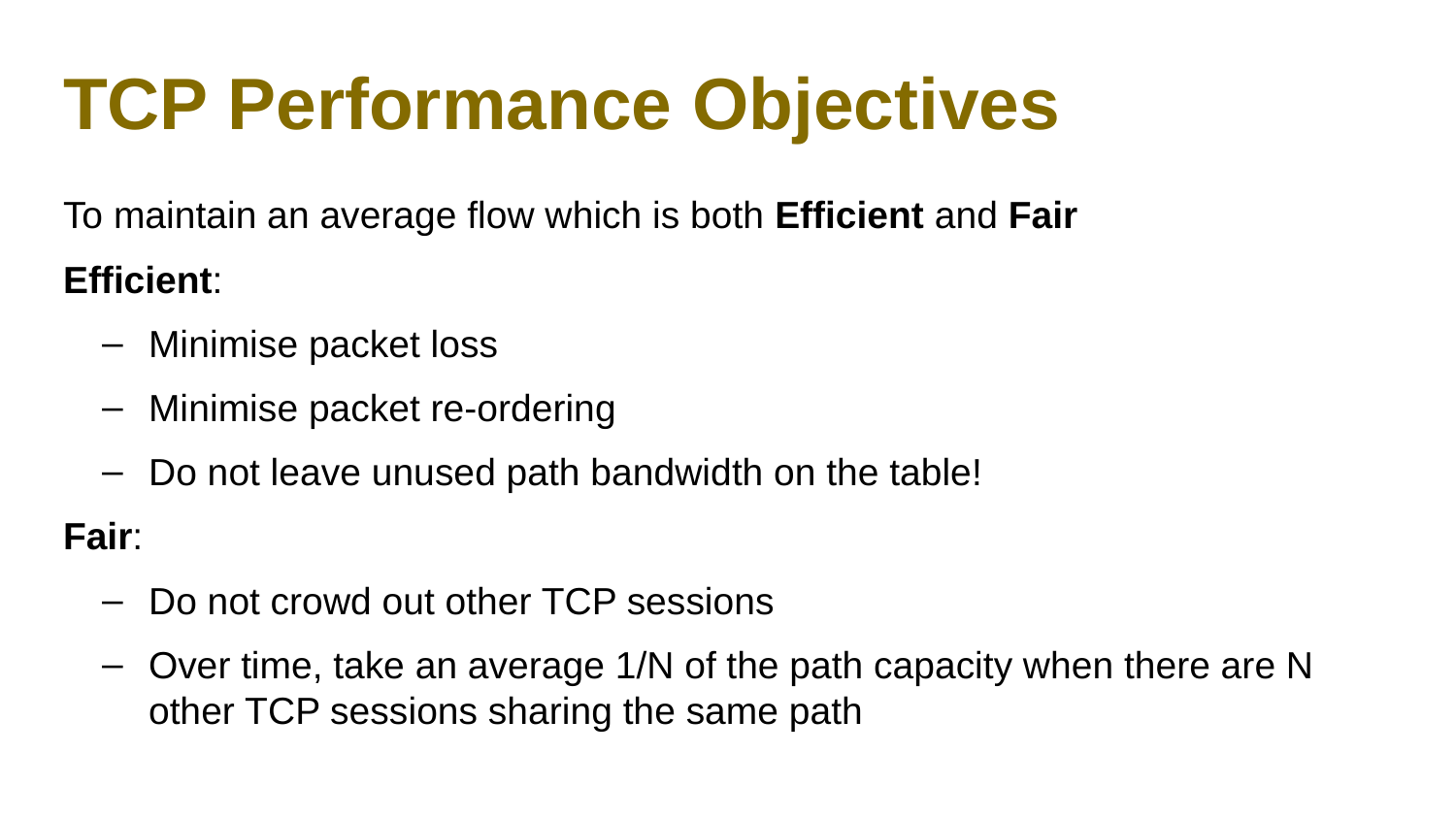

# TCP Performance Objectives
To maintain an average flow which is both Efficient and Fair
Efficient:
Minimise packet loss
Minimise packet re-ordering
Do not leave unused path bandwidth on the table!
Fair:
Do not crowd out other TCP sessions
Over time, take an average 1/N of the path capacity when there are N other TCP sessions sharing the same path